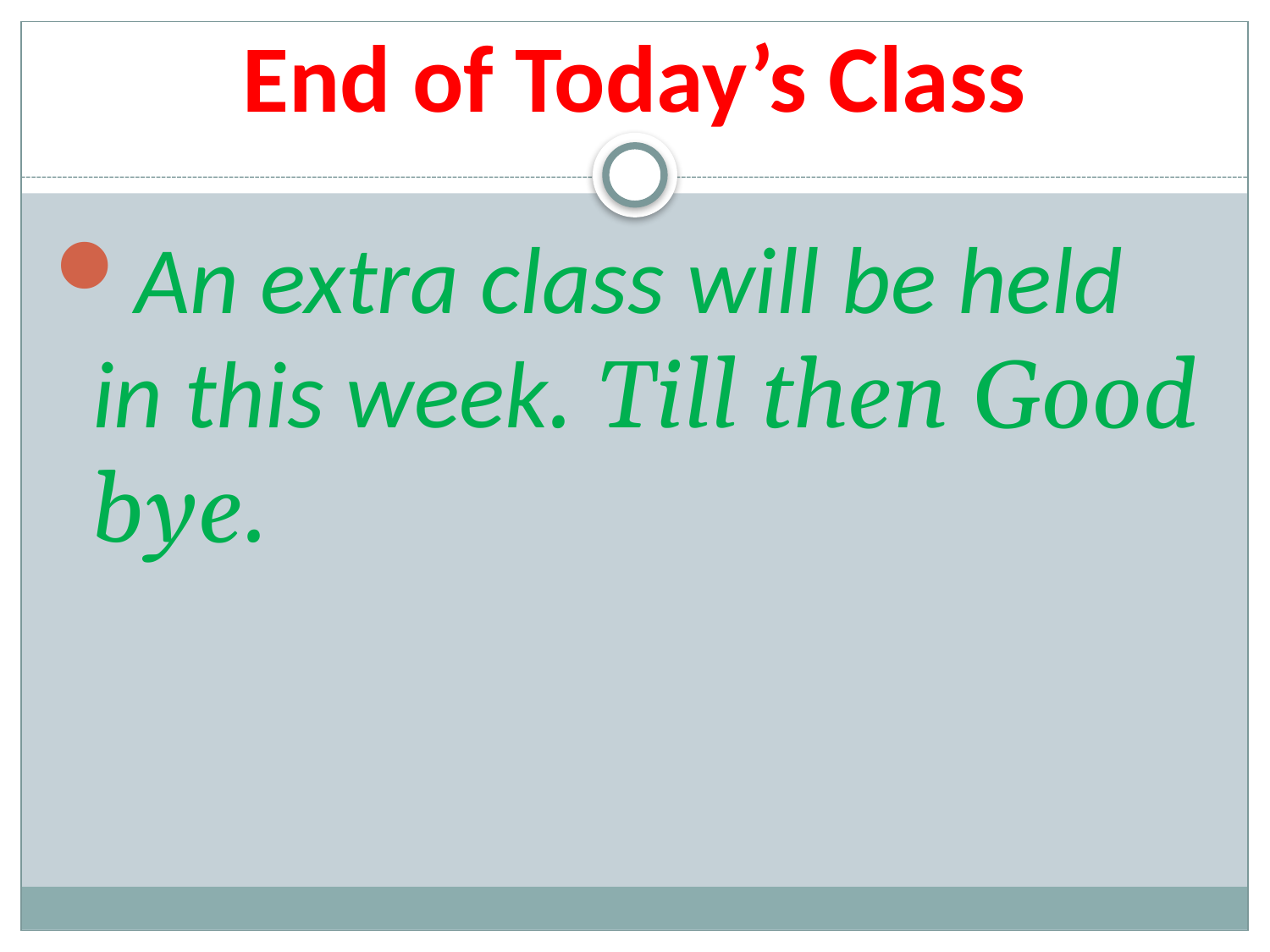

# End of Today’s Class
An extra class will be held in this week. Till then Good bye.